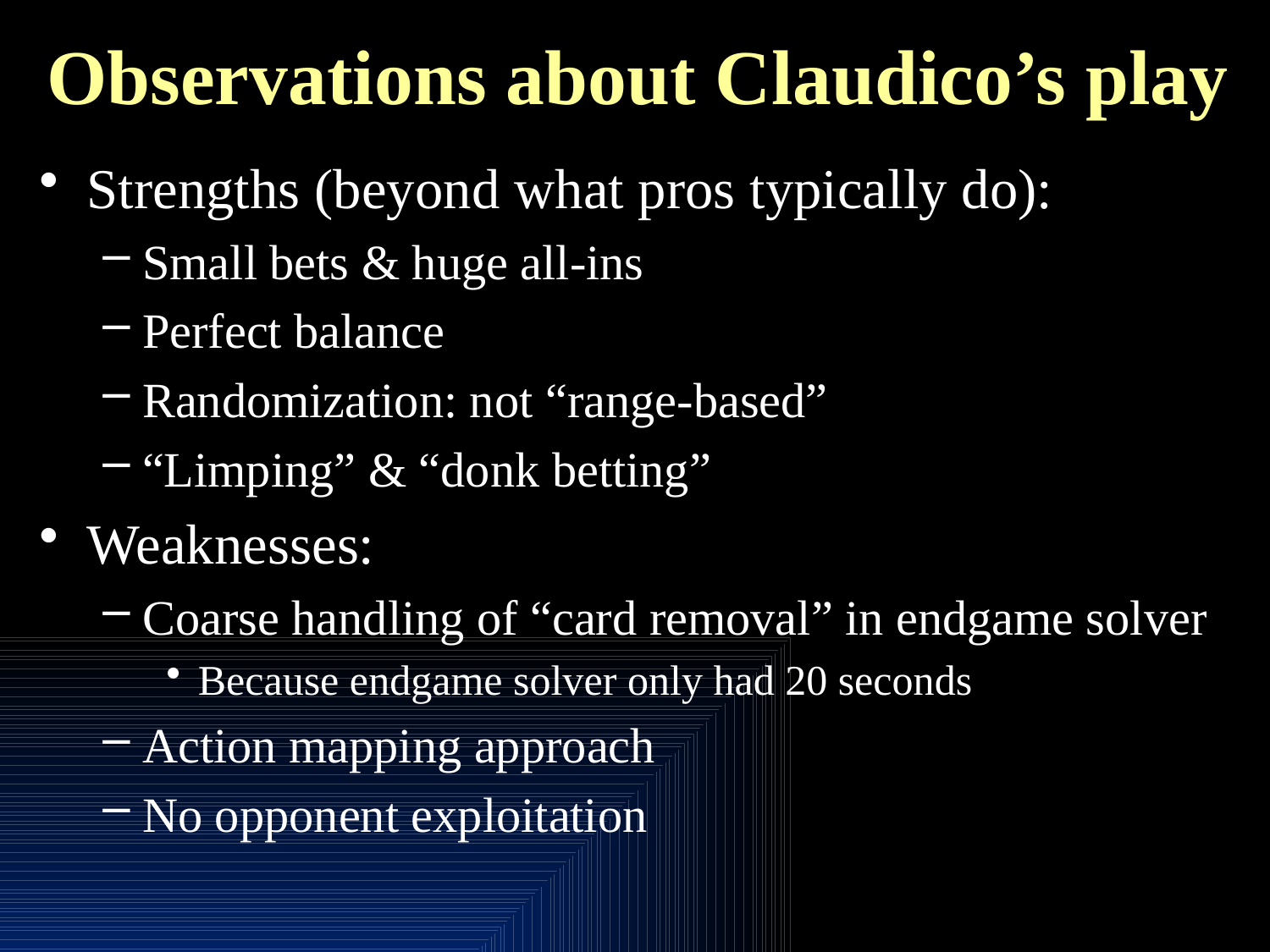

# Observations about Claudico’s play
Strengths (beyond what pros typically do):
Small bets & huge all-ins
Perfect balance
Randomization: not “range-based”
“Limping” & “donk betting”
Weaknesses:
Coarse handling of “card removal” in endgame solver
Because endgame solver only had 20 seconds
Action mapping approach
No opponent exploitation